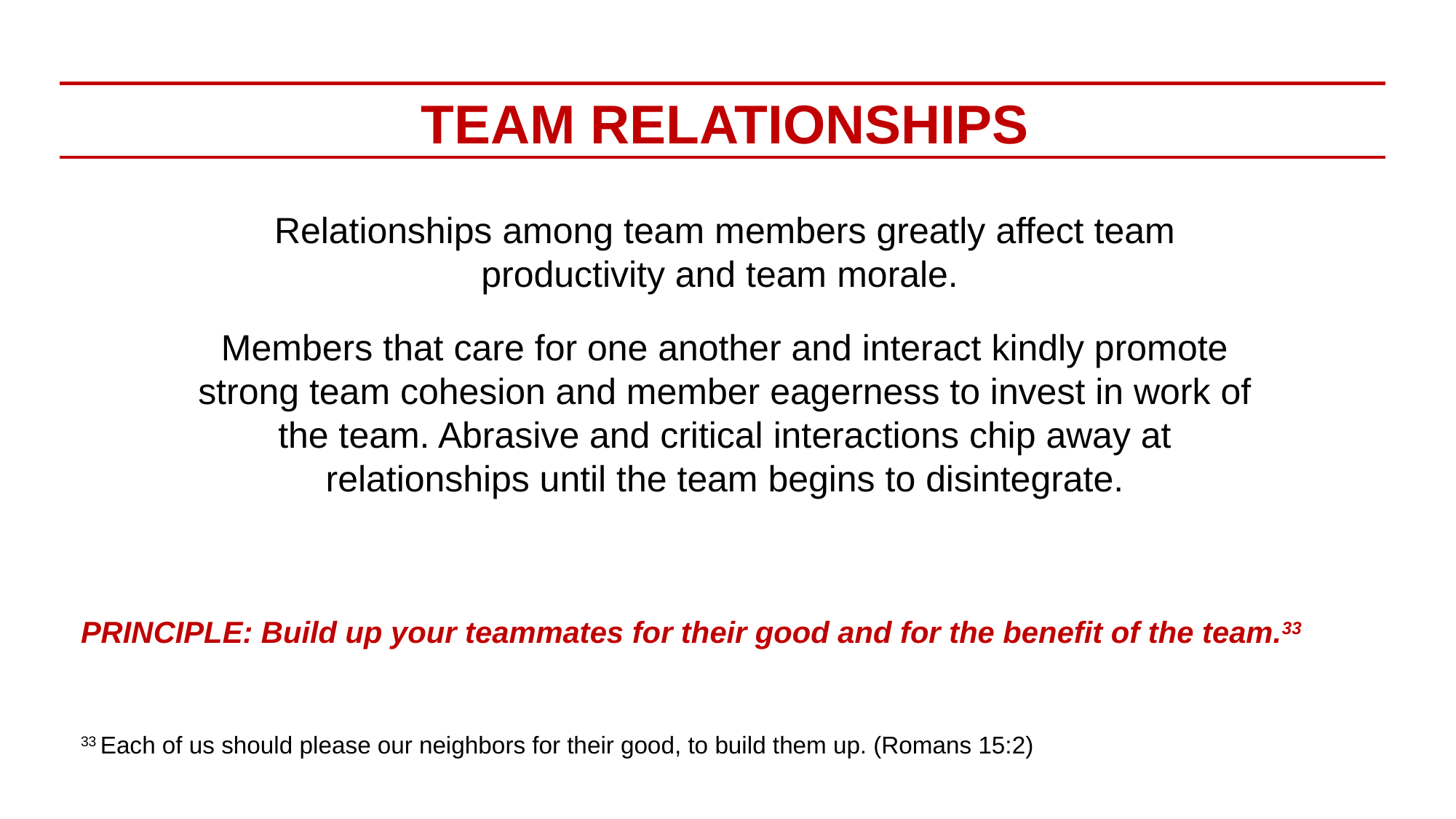

TEAM RELATIONSHIPS

Relationships among team members greatly affect team productivity and team morale.
Members that care for one another and interact kindly promote strong team cohesion and member eagerness to invest in work of the team. Abrasive and critical interactions chip away at relationships until the team begins to disintegrate.

PRINCIPLE: Build up your teammates for their good and for the benefit of the team.33

33 Each of us should please our neighbors for their good, to build them up. (Romans 15:2)